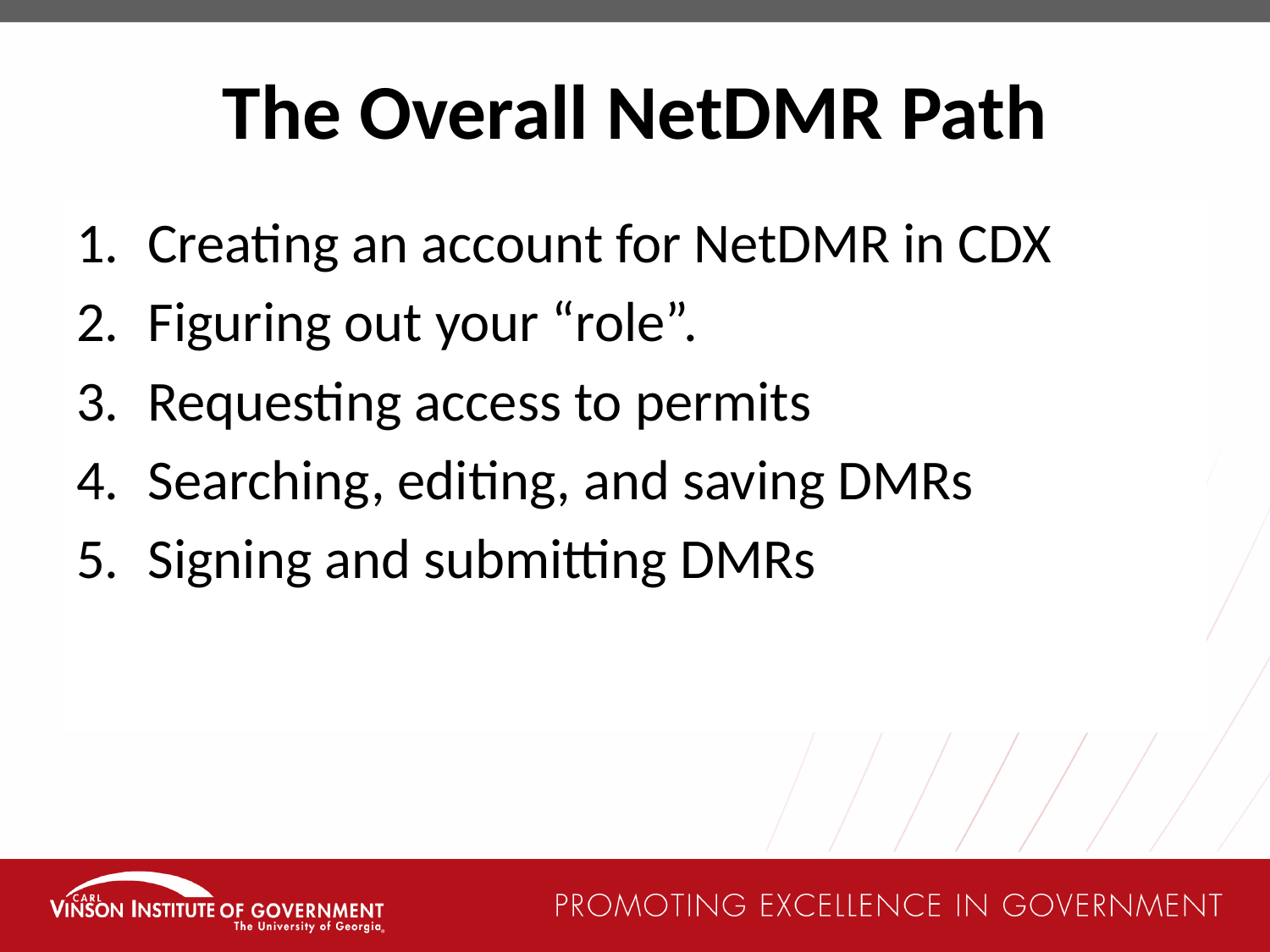

# The Overall NetDMR Path
Creating an account for NetDMR in CDX
Figuring out your “role”.
Requesting access to permits
Searching, editing, and saving DMRs
Signing and submitting DMRs